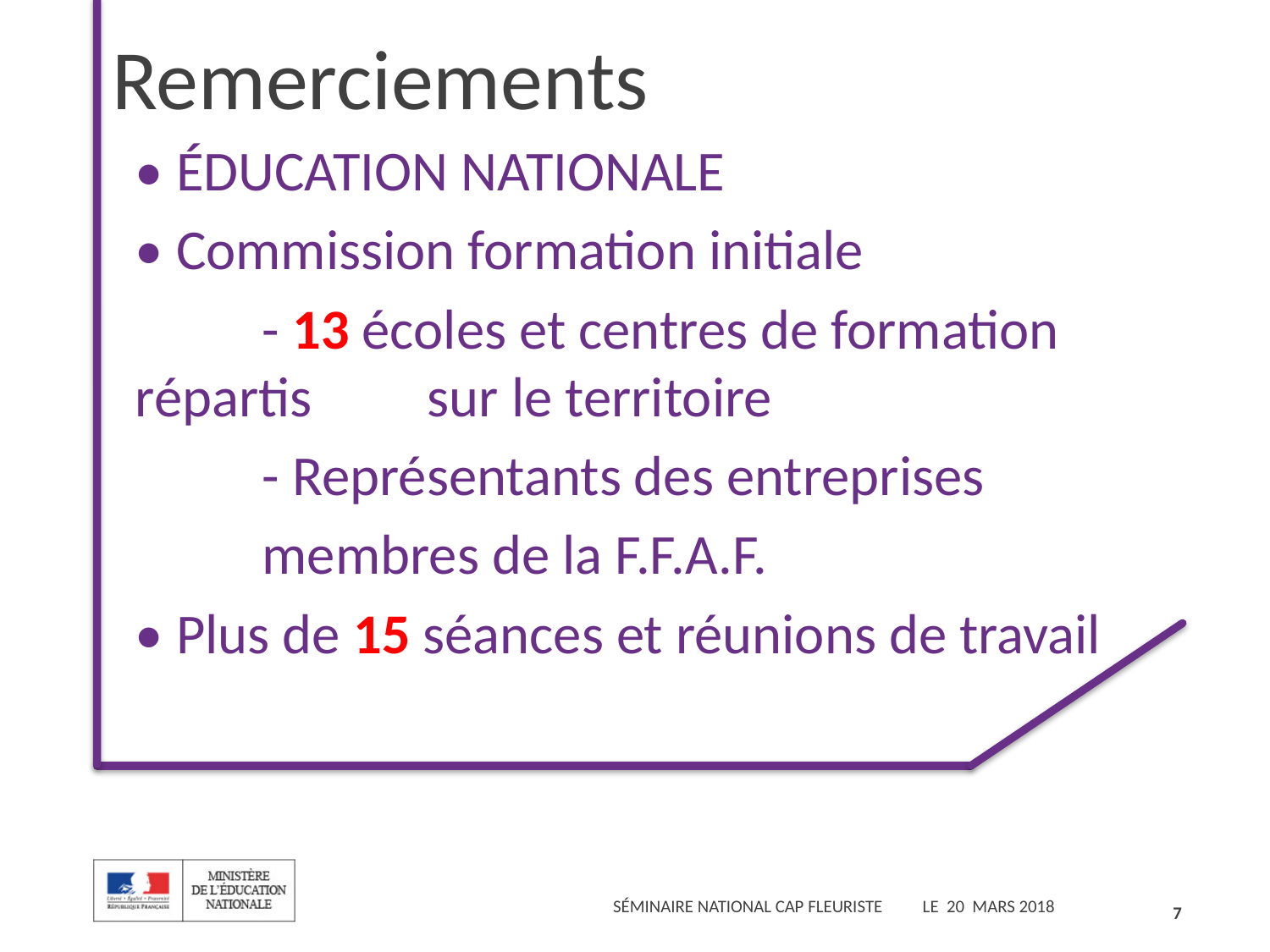

Remerciements
• ÉDUCATION NATIONALE
• Commission formation initiale
	- 13 écoles et centres de formation répartis 	   sur le territoire
	- Représentants des entreprises
	membres de la F.F.A.F.
• Plus de 15 séances et réunions de travail
7